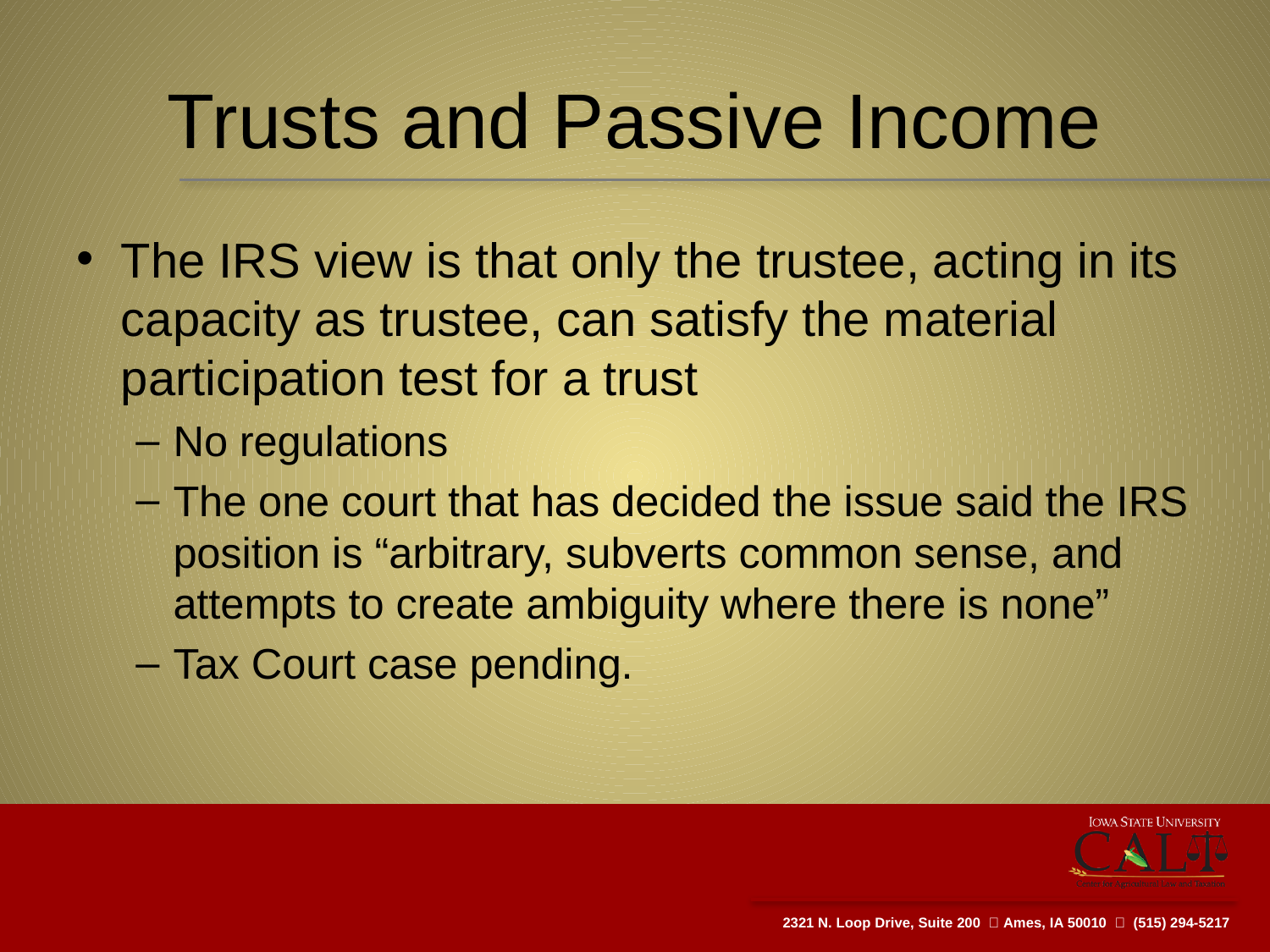

# Trusts and Passive Income
The IRS view is that only the trustee, acting in its capacity as trustee, can satisfy the material participation test for a trust
No regulations
The one court that has decided the issue said the IRS position is “arbitrary, subverts common sense, and attempts to create ambiguity where there is none”
Tax Court case pending.